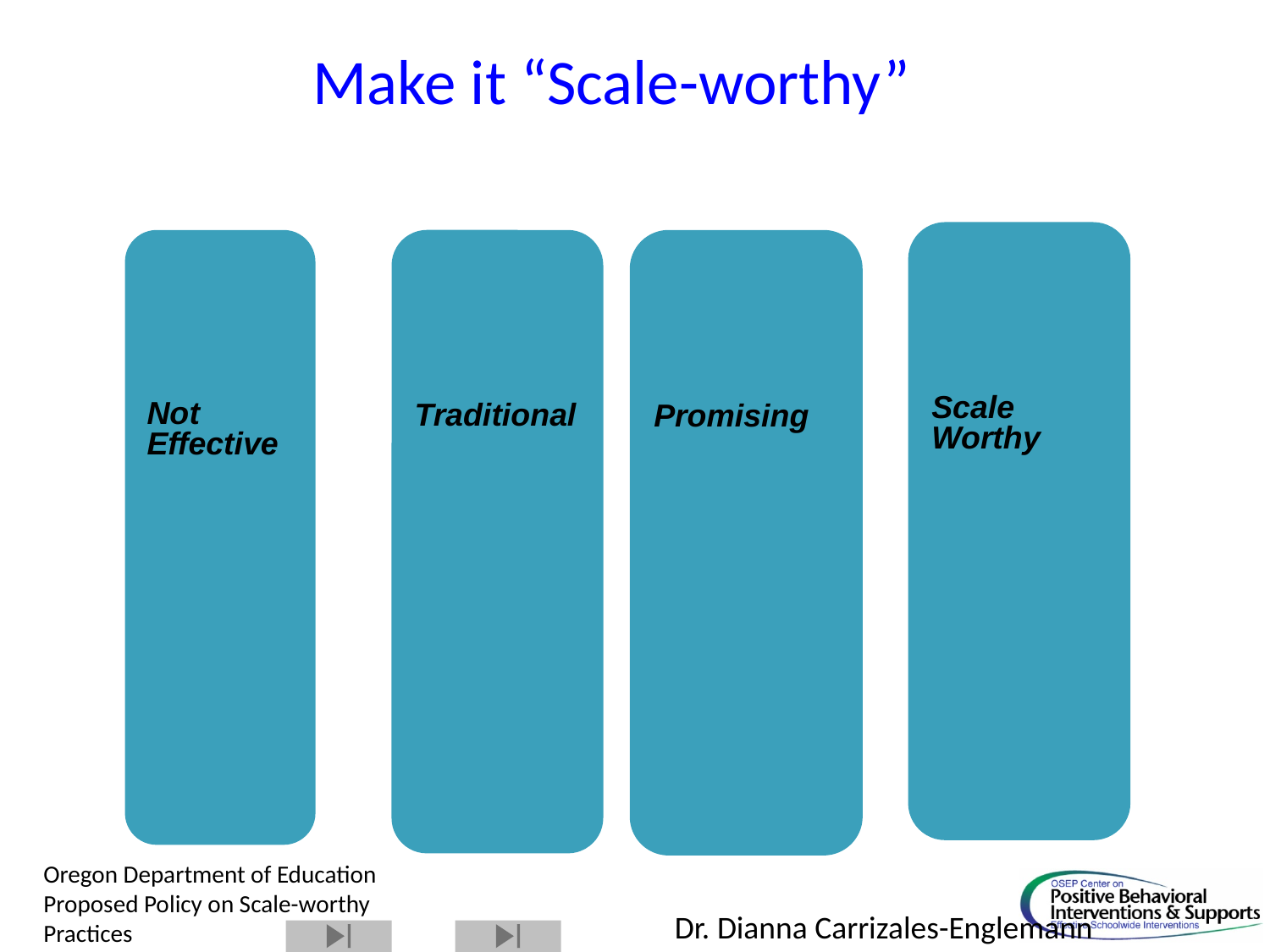

# Make it “Scale-worthy”

Scale Worthy

Not Effective

Traditional

Promising

Oregon Department of Education
Proposed Policy on Scale-worthy Practices
Dr. Dianna Carrizales-Englemann